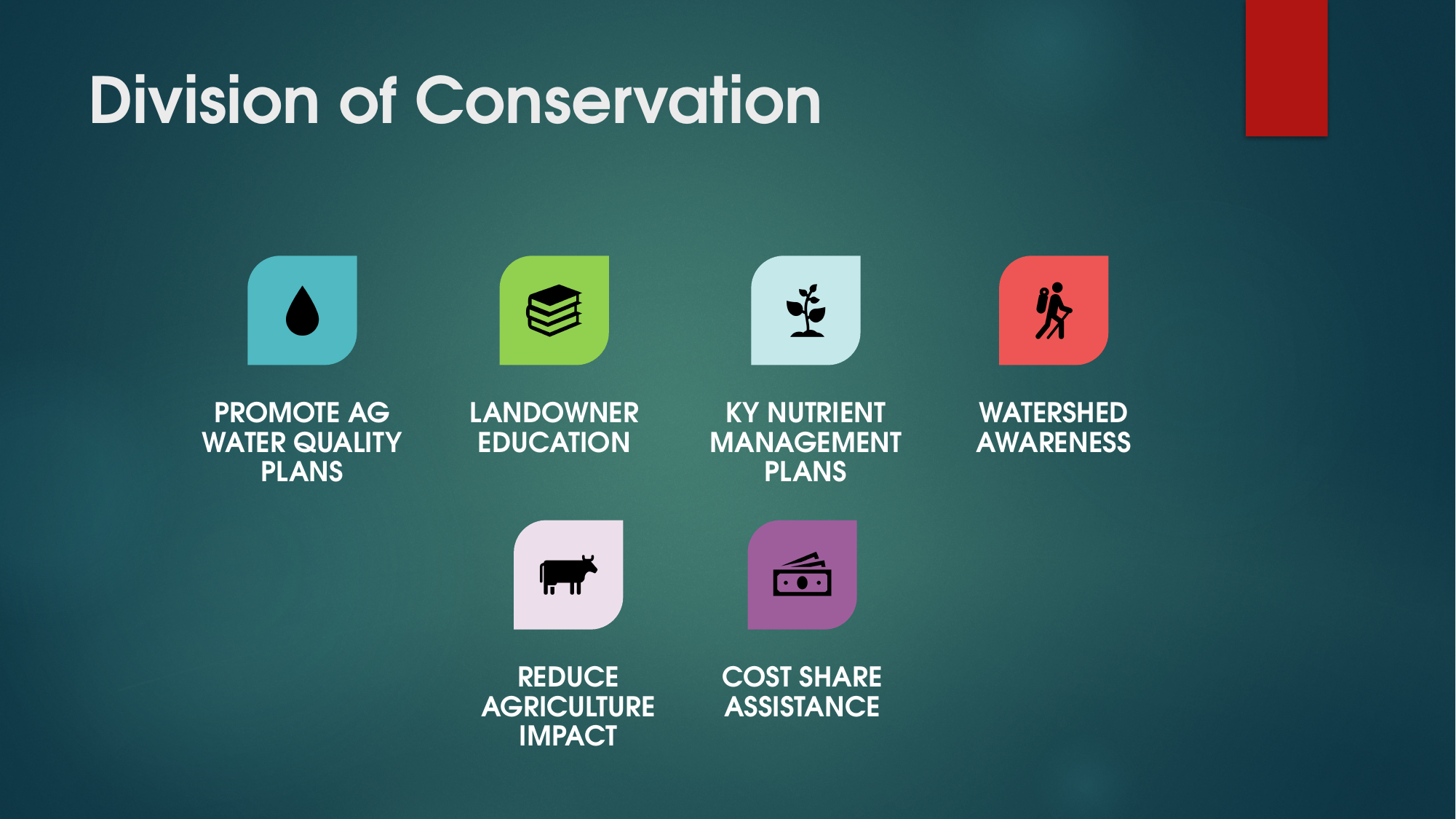

# Division of Conservation
Promote Ag Water Quality Plans
Landowner Education
Ky Nutrient Management Plans
Watershed Awareness
Reduce Agriculture Impact
Cost Share Assistance